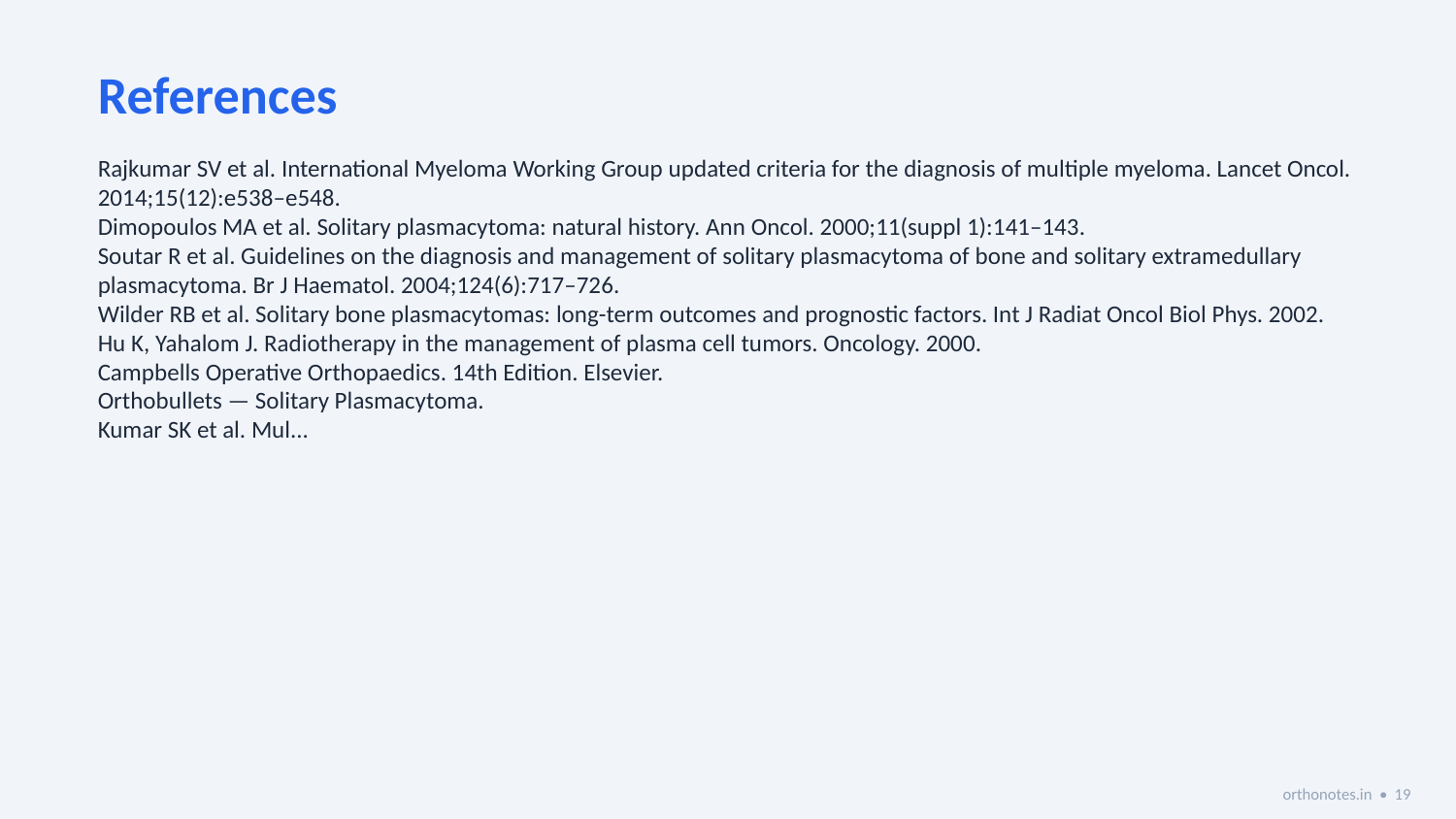

References
Rajkumar SV et al. International Myeloma Working Group updated criteria for the diagnosis of multiple myeloma. Lancet Oncol. 2014;15(12):e538–e548.
Dimopoulos MA et al. Solitary plasmacytoma: natural history. Ann Oncol. 2000;11(suppl 1):141–143.
Soutar R et al. Guidelines on the diagnosis and management of solitary plasmacytoma of bone and solitary extramedullary plasmacytoma. Br J Haematol. 2004;124(6):717–726.
Wilder RB et al. Solitary bone plasmacytomas: long-term outcomes and prognostic factors. Int J Radiat Oncol Biol Phys. 2002.
Hu K, Yahalom J. Radiotherapy in the management of plasma cell tumors. Oncology. 2000.
Campbells Operative Orthopaedics. 14th Edition. Elsevier.
Orthobullets — Solitary Plasmacytoma.
Kumar SK et al. Mul...
orthonotes.in  •  19